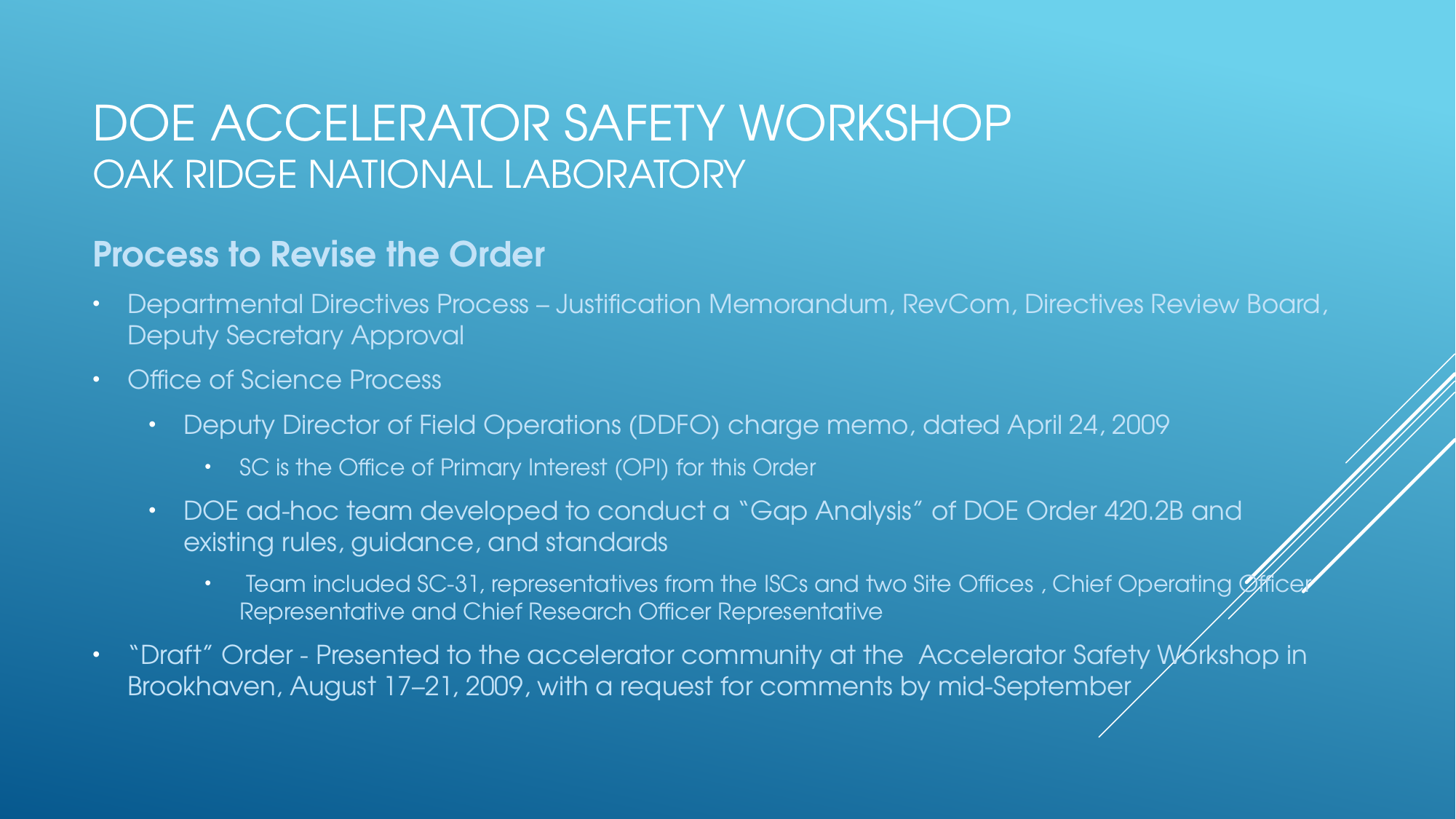

# DOE Accelerator Safety Workshop Oak Ridge National Laboratory
Process to Revise the Order
Departmental Directives Process – Justification Memorandum, RevCom, Directives Review Board, Deputy Secretary Approval
Office of Science Process
Deputy Director of Field Operations (DDFO) charge memo, dated April 24, 2009
SC is the Office of Primary Interest (OPI) for this Order
DOE ad-hoc team developed to conduct a “Gap Analysis” of DOE Order 420.2B and existing rules, guidance, and standards
 Team included SC-31, representatives from the ISCs and two Site Offices , Chief Operating Officer Representative and Chief Research Officer Representative
“Draft” Order - Presented to the accelerator community at the  Accelerator Safety Workshop in Brookhaven, August 17–21, 2009, with a request for comments by mid-September